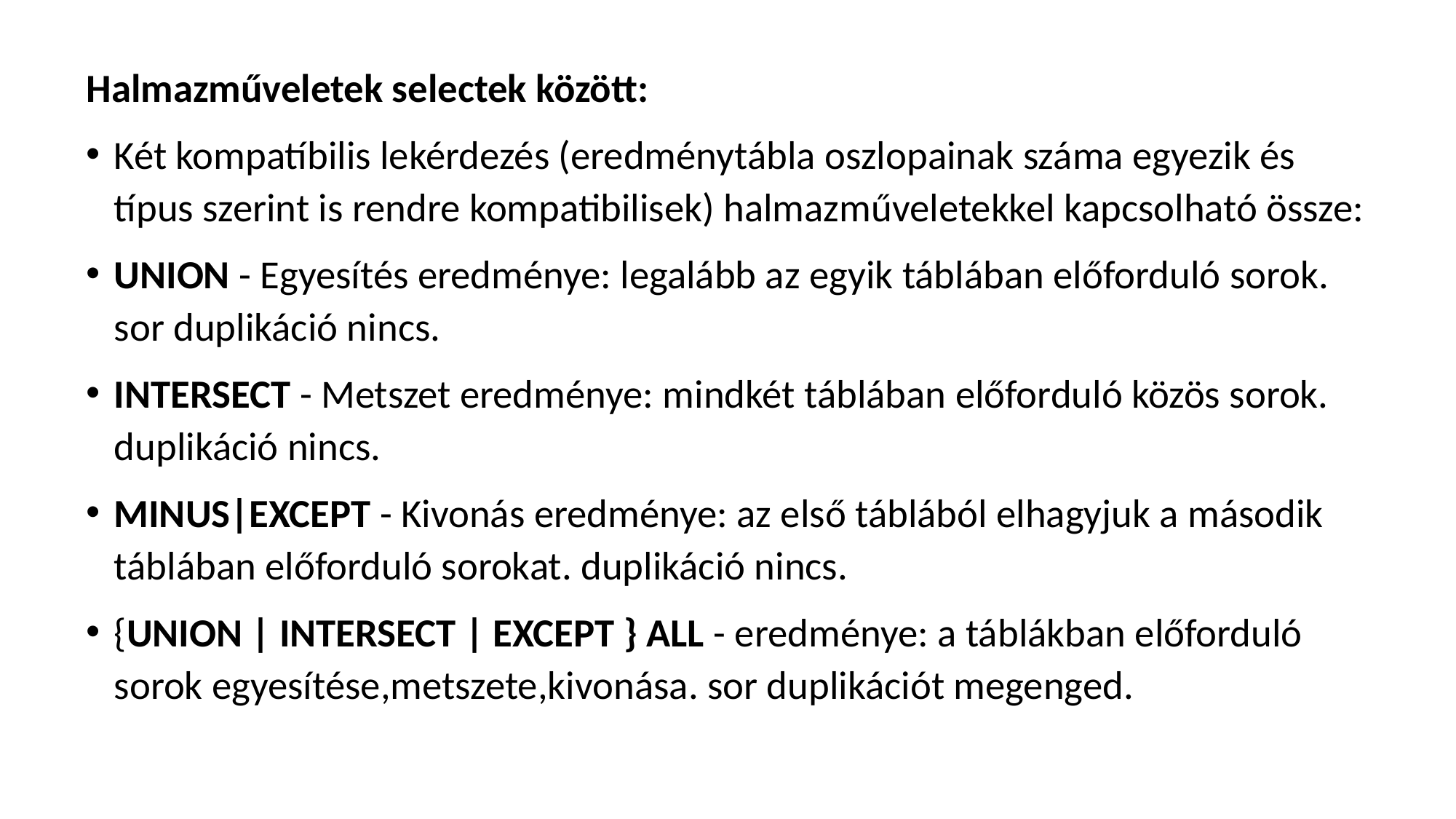

Halmazműveletek selectek között:
Két kompatíbilis lekérdezés (eredménytábla oszlopainak száma egyezik és típus szerint is rendre kompatibilisek) halmazműveletekkel kapcsolható össze:
UNION - Egyesítés eredménye: legalább az egyik táblában előforduló sorok. sor duplikáció nincs.
INTERSECT - Metszet eredménye: mindkét táblában előforduló közös sorok. duplikáció nincs.
MINUS|EXCEPT - Kivonás eredménye: az első táblából elhagyjuk a második táblában előforduló sorokat. duplikáció nincs.
{UNION | INTERSECT | EXCEPT } ALL - eredménye: a táblákban előforduló sorok egyesítése,metszete,kivonása. sor duplikációt megenged.